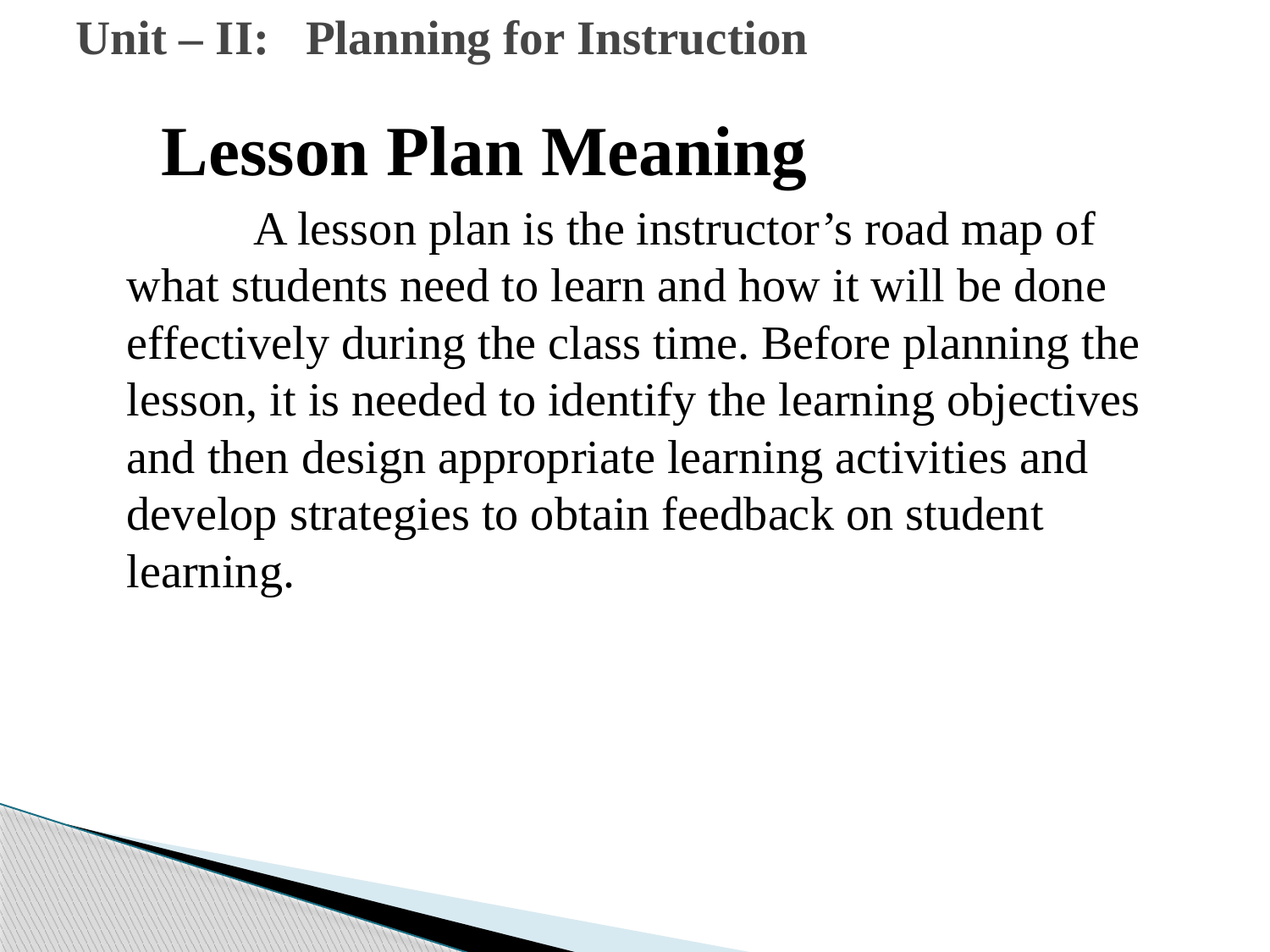

# Unit – II:   Planning for Instruction
    Lesson Plan Meaning
		A lesson plan is the instructor’s road map of what students need to learn and how it will be done effectively during the class time. Before planning the lesson, it is needed to identify the learning objectives and then design appropriate learning activities and develop strategies to obtain feedback on student learning.